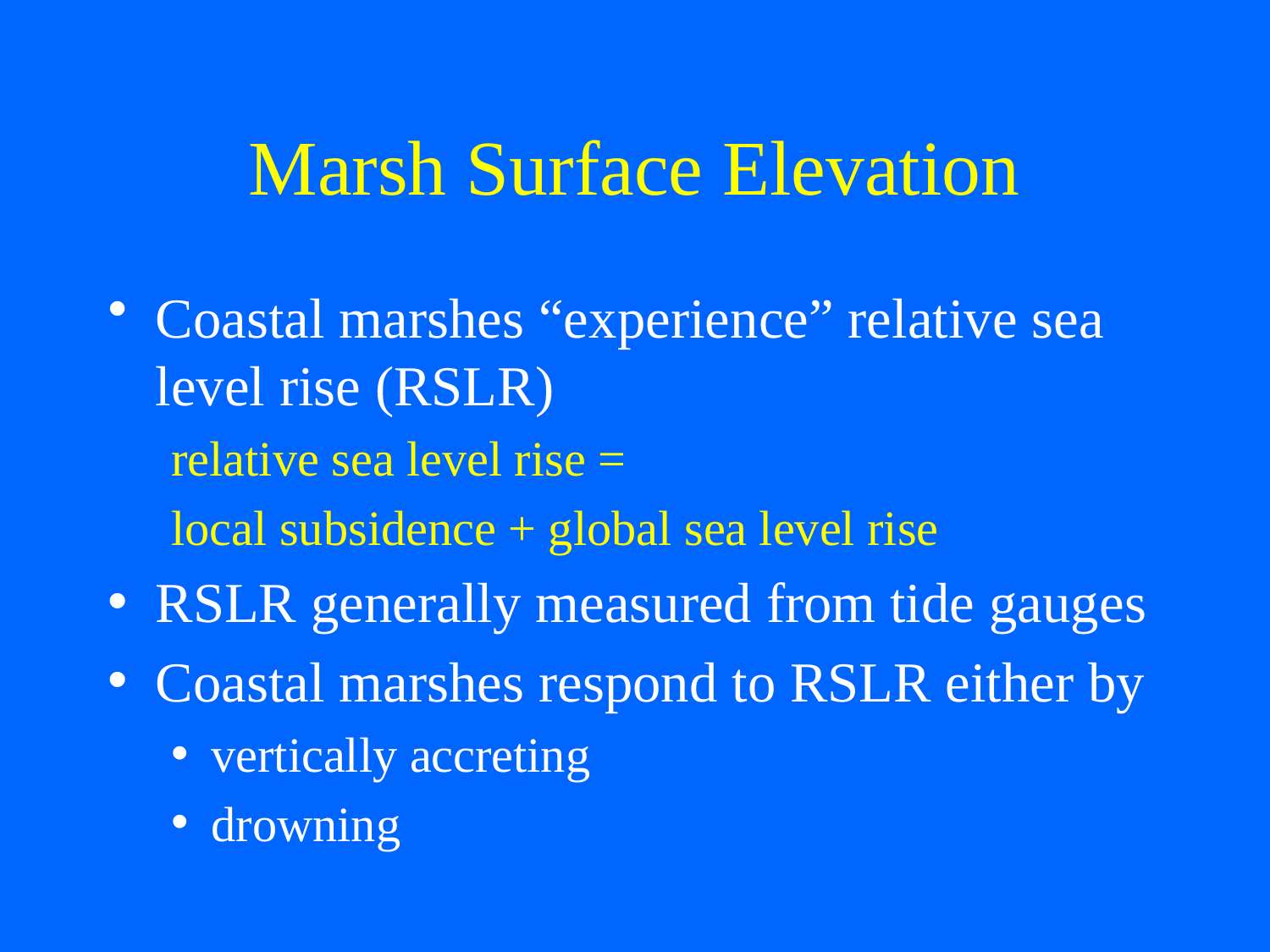

# Marsh Surface Elevation
Coastal marshes “experience” relative sea level rise (RSLR)
relative sea level rise =
local subsidence + global sea level rise
RSLR generally measured from tide gauges
Coastal marshes respond to RSLR either by
vertically accreting
drowning